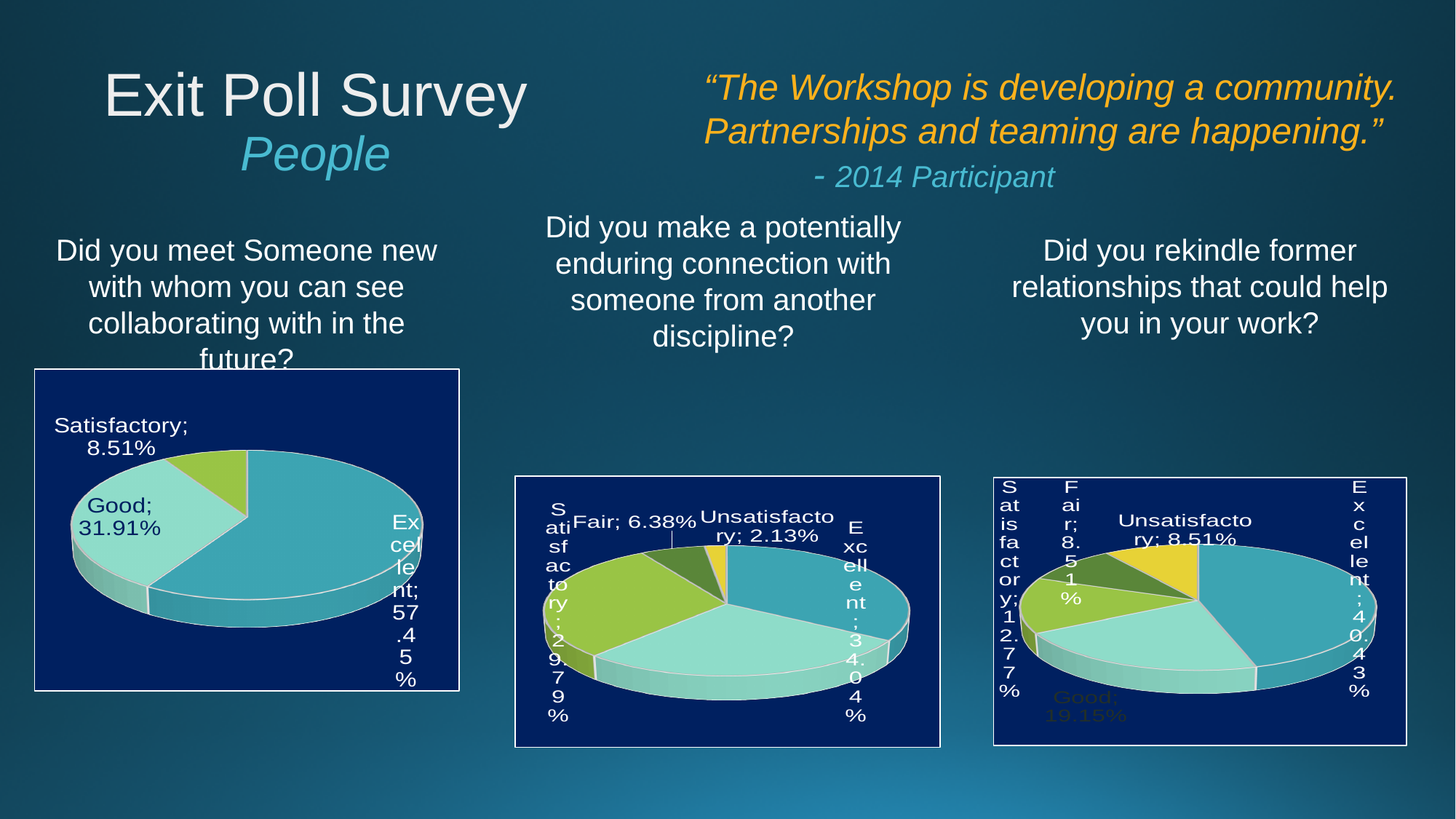

Exit Poll Survey People
“The Workshop is developing a community. Partnerships and teaming are happening.”
	- 2014 Participant
Did you make a potentially enduring connection with someone from another discipline?

Did you meet Someone new with whom you can see collaborating with in the future?
Did you rekindle former relationships that could help you in your work?

[unsupported chart]

[unsupported chart]

[unsupported chart]